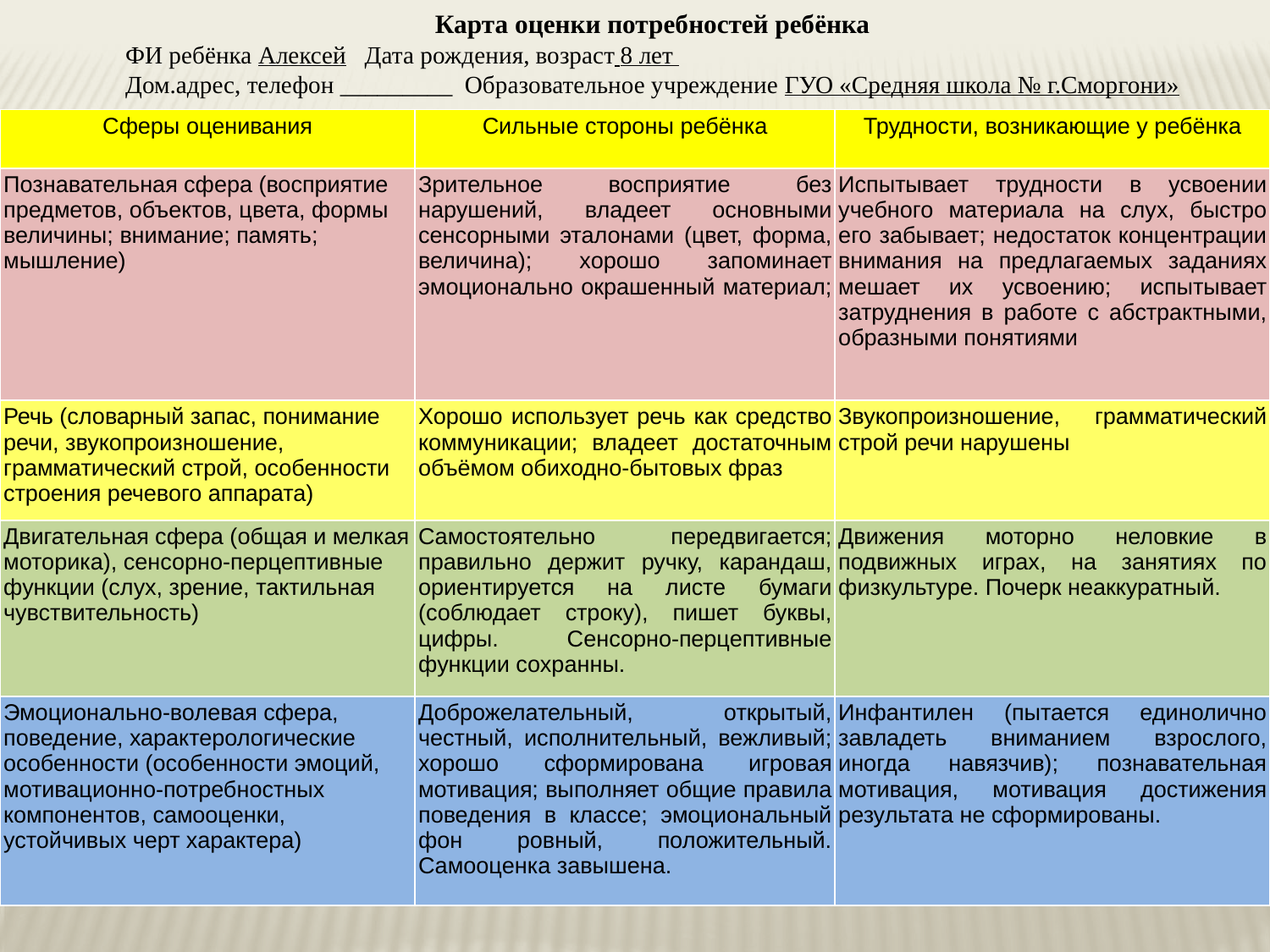

Карта оценки потребностей ребёнка
ФИ ребёнка Алексей   Дата рождения, возраст 8 лет
Дом.адрес, телефон _________  Образовательное учреждение ГУО «Средняя школа № г.Сморгони»

| Сферы оценивания | Сильные стороны ребёнка | Трудности, возникающие у ребёнка |
| --- | --- | --- |
| Познавательная сфера (восприятие предметов, объектов, цвета, формы величины; внимание; память; мышление) | Зрительное восприятие без нарушений, владеет основными сенсорными эталонами (цвет, форма, величина); хорошо запоминает эмоционально окрашенный материал; | Испытывает трудности в усвоении учебного материала на слух, быстро его забывает; недостаток концентрации внимания на предлагаемых заданиях мешает их усвоению; испытывает затруднения в работе с абстрактными, образными понятиями |
| Речь (словарный запас, понимание речи, звукопроизношение, грамматический строй, особенности строения речевого аппарата) | Хорошо использует речь как средство коммуникации; владеет достаточным объёмом обиходно-бытовых фраз | Звукопроизношение, грамматический строй речи нарушены |
| Двигательная сфера (общая и мелкая моторика), сенсорно-перцептивные функции (слух, зрение, тактильная чувствительность) | Самостоятельно передвигается; правильно держит ручку, карандаш, ориентируется на листе бумаги (соблюдает строку), пишет буквы, цифры. Сенсорно-перцептивные функции сохранны. | Движения моторно неловкие в подвижных играх, на занятиях по физкультуре. Почерк неаккуратный. |
| Эмоционально-волевая сфера, поведение, характерологические особенности (особенности эмоций, мотивационно-потребностных компонентов, самооценки, устойчивых черт характера) | Доброжелательный, открытый, честный, исполнительный, вежливый; хорошо сформирована игровая мотивация; выполняет общие правила поведения в классе; эмоциональный фон ровный, положительный. Самооценка завышена. | Инфантилен (пытается единолично завладеть вниманием взрослого, иногда навязчив); познавательная мотивация, мотивация достижения результата не сформированы. |